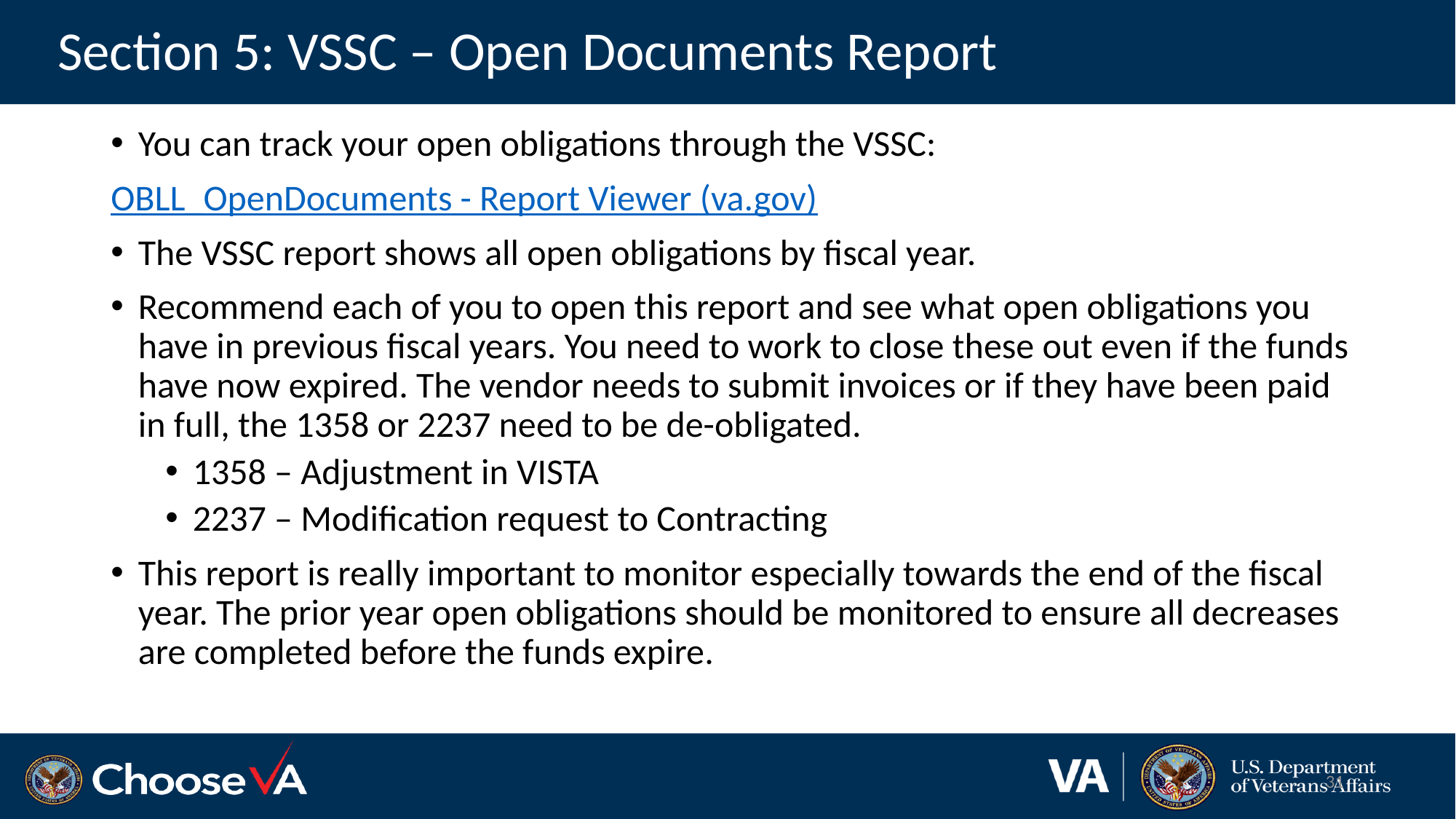

# Section 5: VSSC – Open Documents Report
You can track your open obligations through the VSSC:
OBLL_OpenDocuments - Report Viewer (va.gov)
The VSSC report shows all open obligations by fiscal year.
Recommend each of you to open this report and see what open obligations you have in previous fiscal years. You need to work to close these out even if the funds have now expired. The vendor needs to submit invoices or if they have been paid in full, the 1358 or 2237 need to be de-obligated.
1358 – Adjustment in VISTA
2237 – Modification request to Contracting
This report is really important to monitor especially towards the end of the fiscal year. The prior year open obligations should be monitored to ensure all decreases are completed before the funds expire.
31